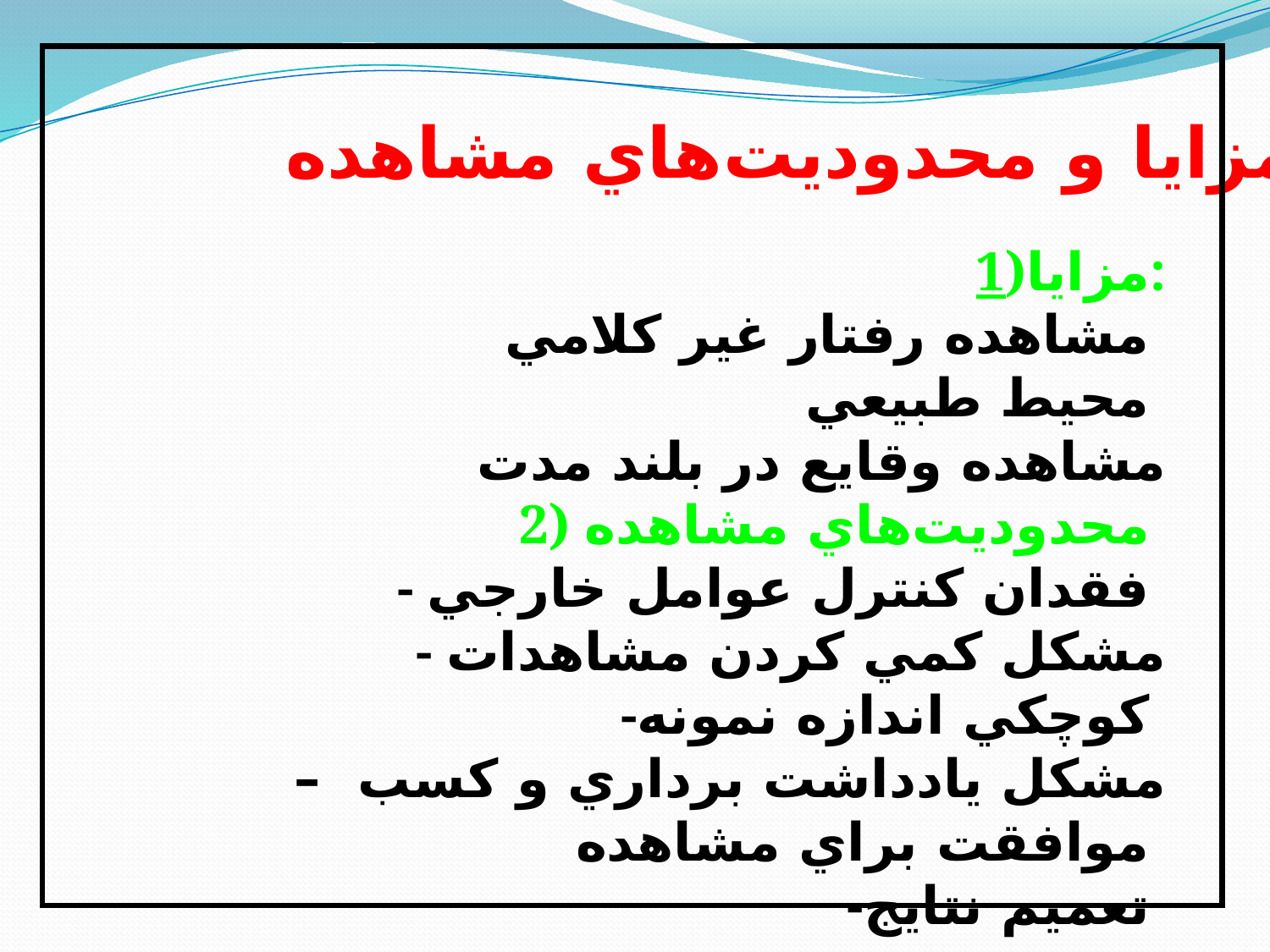

مزايا و محدوديت‌هاي مشاهده
1)مزايا:
مشاهده رفتار غير کلامي
محيط طبيعي
مشاهده وقايع در بلند مدت
2) محدوديت‌هاي مشاهده
- فقدان کنترل عوامل خارجي
- مشکل کمي کردن مشاهدات
-کوچکي اندازه نمونه
–  مشکل يادداشت برداري و کسب موافقت براي مشاهده
-تعميم نتايج